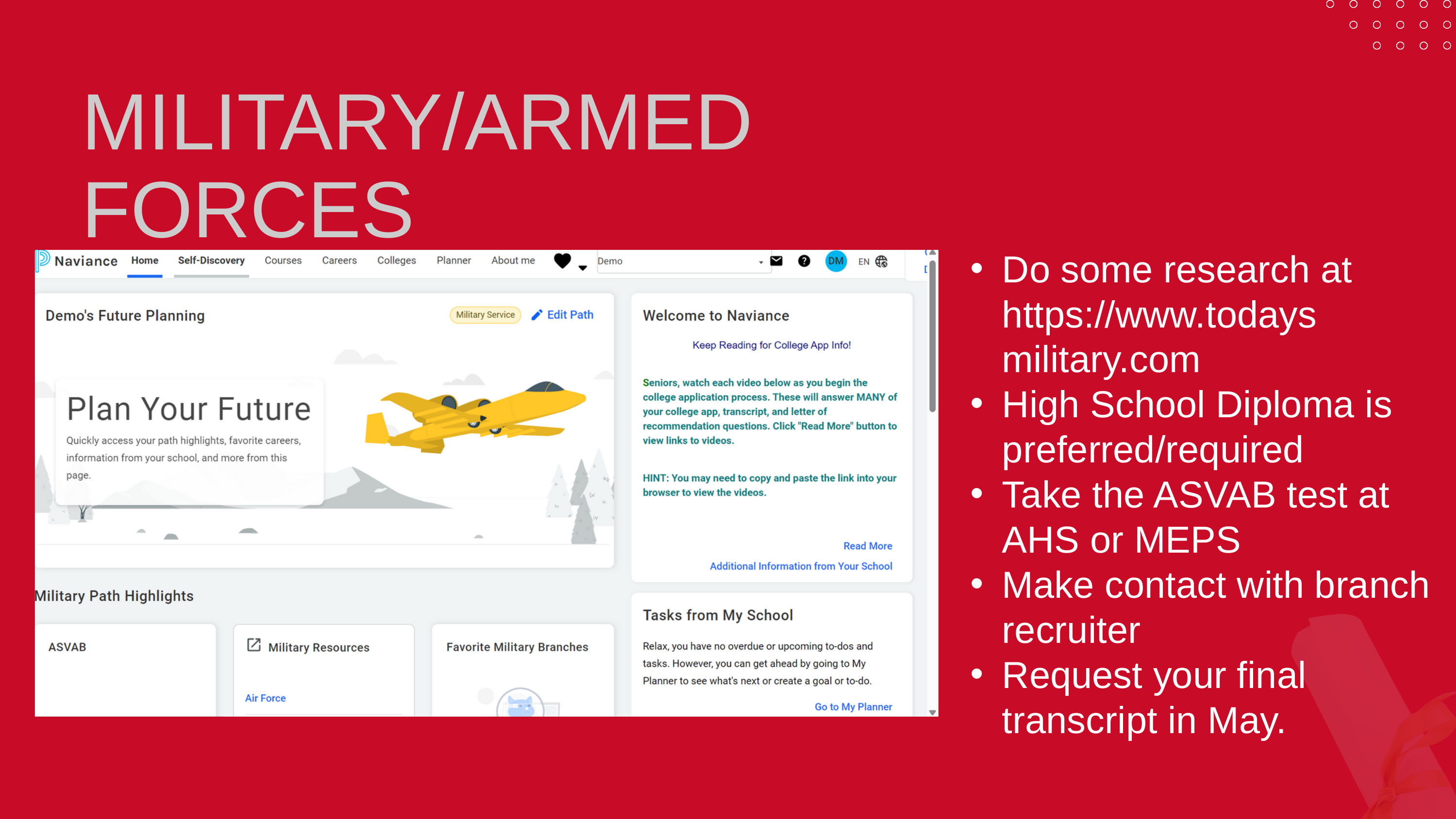

MILITARY/ARMED FORCES
Do some research at https://www.todays military.com
High School Diploma is preferred/required
Take the ASVAB test at AHS or MEPS
Make contact with branch recruiter
Request your final transcript in May.